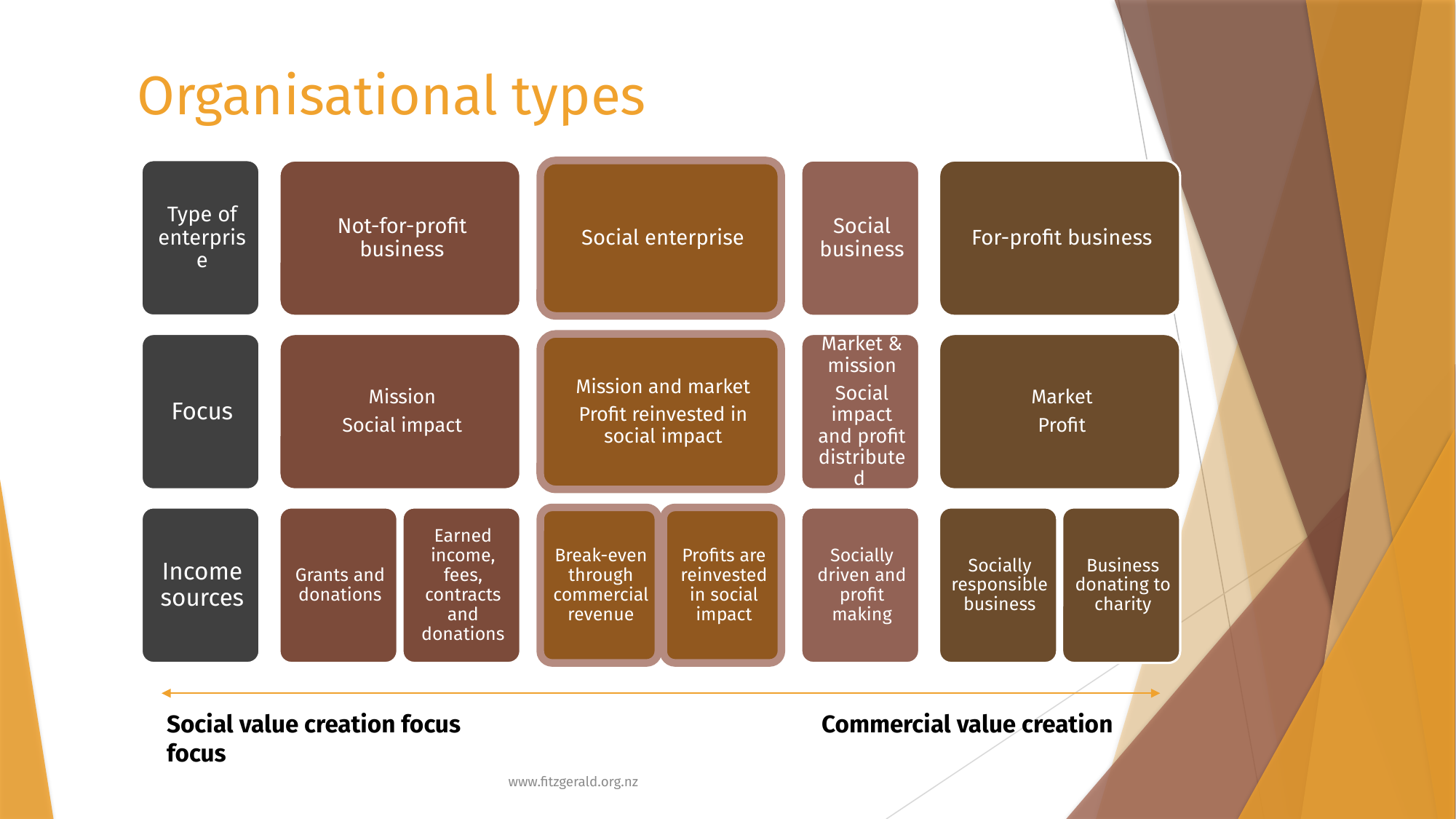

# Organisational types
Type of enterprise
Focus
Income sources
Not-for-profit business
Mission
Social impact
Grants and donations
Earned income, fees, contracts and donations
Social enterprise
Mission and market
Profit reinvested in social impact
Break-even through commercial revenue
Profits are reinvested in social impact
Social business
Market & mission
Social impact and profit distributed
Socially driven and profit making
For-profit business
Market
Profit
Socially responsible business
Business donating to charity
Social value creation focus 			 	Commercial value creation focus
www.fitzgerald.org.nz